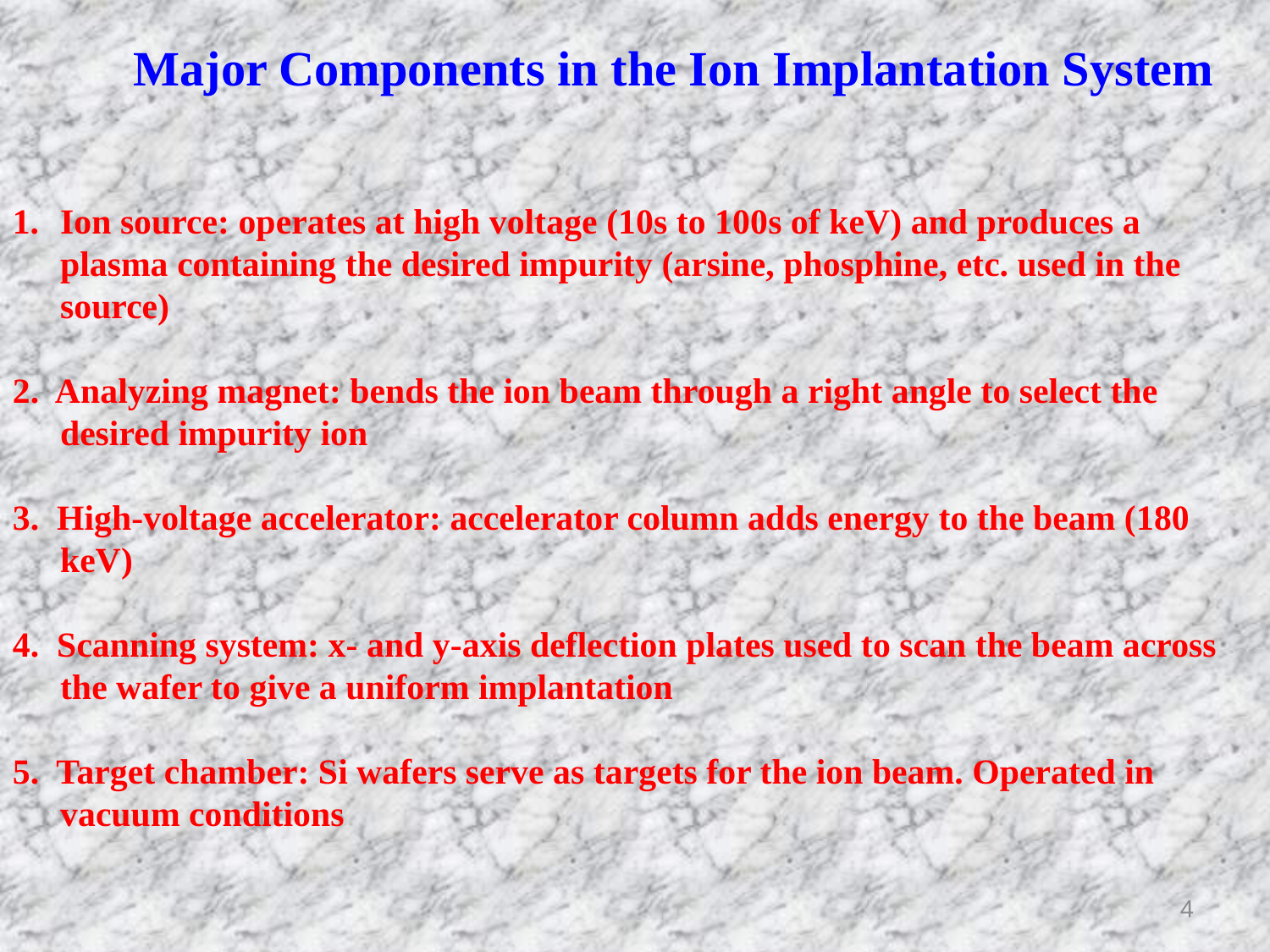

Major Components in the Ion Implantation System
Ion source: operates at high voltage (10s to 100s of keV) and produces a plasma containing the desired impurity (arsine, phosphine, etc. used in the source)

2.  Analyzing magnet: bends the ion beam through a right angle to select the desired impurity ion

3.  High-voltage accelerator: accelerator column adds energy to the beam (180 keV)

4.  Scanning system: x- and y-axis deflection plates used to scan the beam across the wafer to give a uniform implantation

5.  Target chamber: Si wafers serve as targets for the ion beam. Operated in vacuum conditions
4